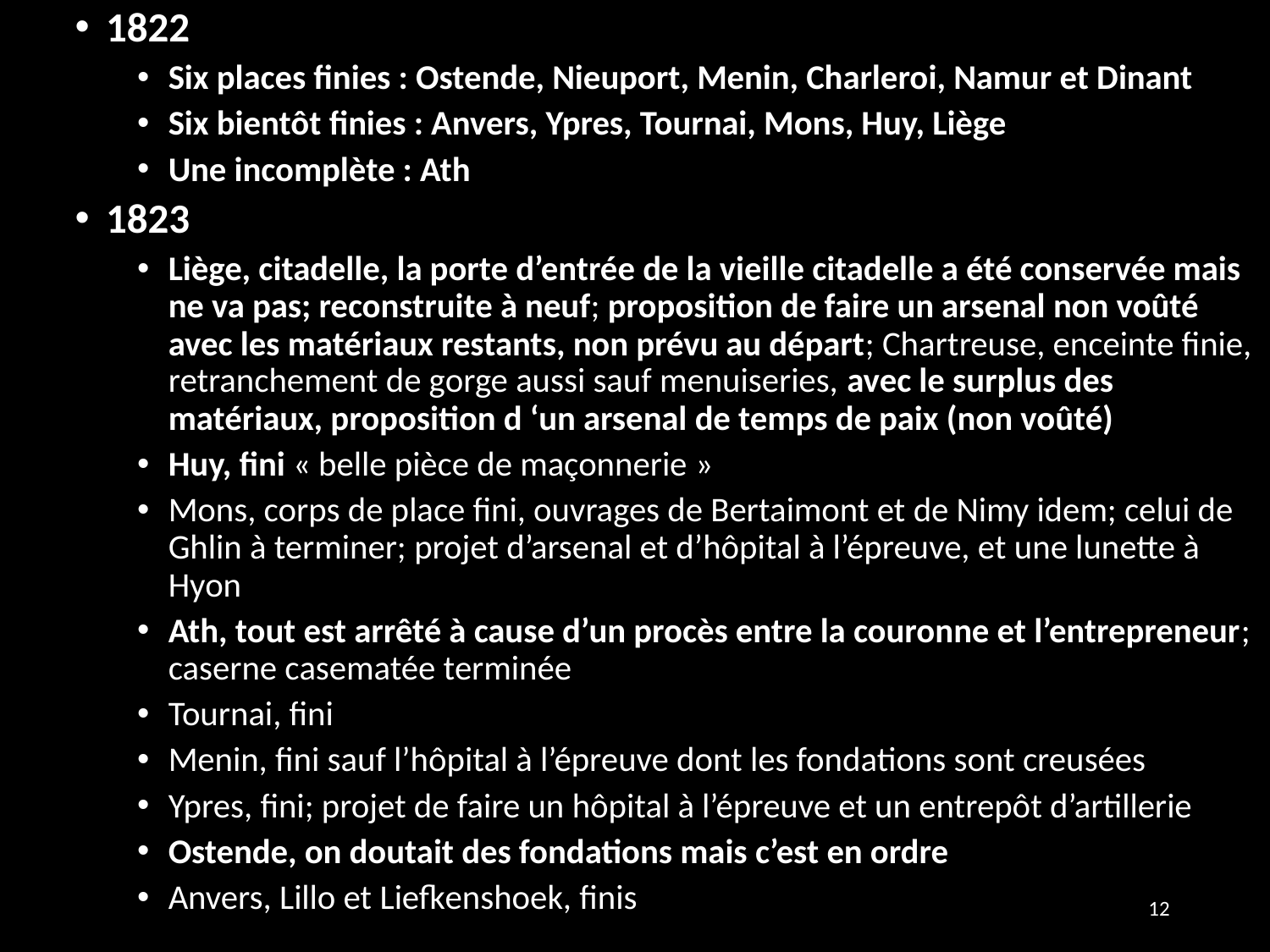

1822
Six places finies : Ostende, Nieuport, Menin, Charleroi, Namur et Dinant
Six bientôt finies : Anvers, Ypres, Tournai, Mons, Huy, Liège
Une incomplète : Ath
1823
Liège, citadelle, la porte d’entrée de la vieille citadelle a été conservée mais ne va pas; reconstruite à neuf; proposition de faire un arsenal non voûté avec les matériaux restants, non prévu au départ; Chartreuse, enceinte finie, retranchement de gorge aussi sauf menuiseries, avec le surplus des matériaux, proposition d ‘un arsenal de temps de paix (non voûté)
Huy, fini « belle pièce de maçonnerie »
Mons, corps de place fini, ouvrages de Bertaimont et de Nimy idem; celui de Ghlin à terminer; projet d’arsenal et d’hôpital à l’épreuve, et une lunette à Hyon
Ath, tout est arrêté à cause d’un procès entre la couronne et l’entrepreneur; caserne casematée terminée
Tournai, fini
Menin, fini sauf l’hôpital à l’épreuve dont les fondations sont creusées
Ypres, fini; projet de faire un hôpital à l’épreuve et un entrepôt d’artillerie
Ostende, on doutait des fondations mais c’est en ordre
Anvers, Lillo et Liefkenshoek, finis

12